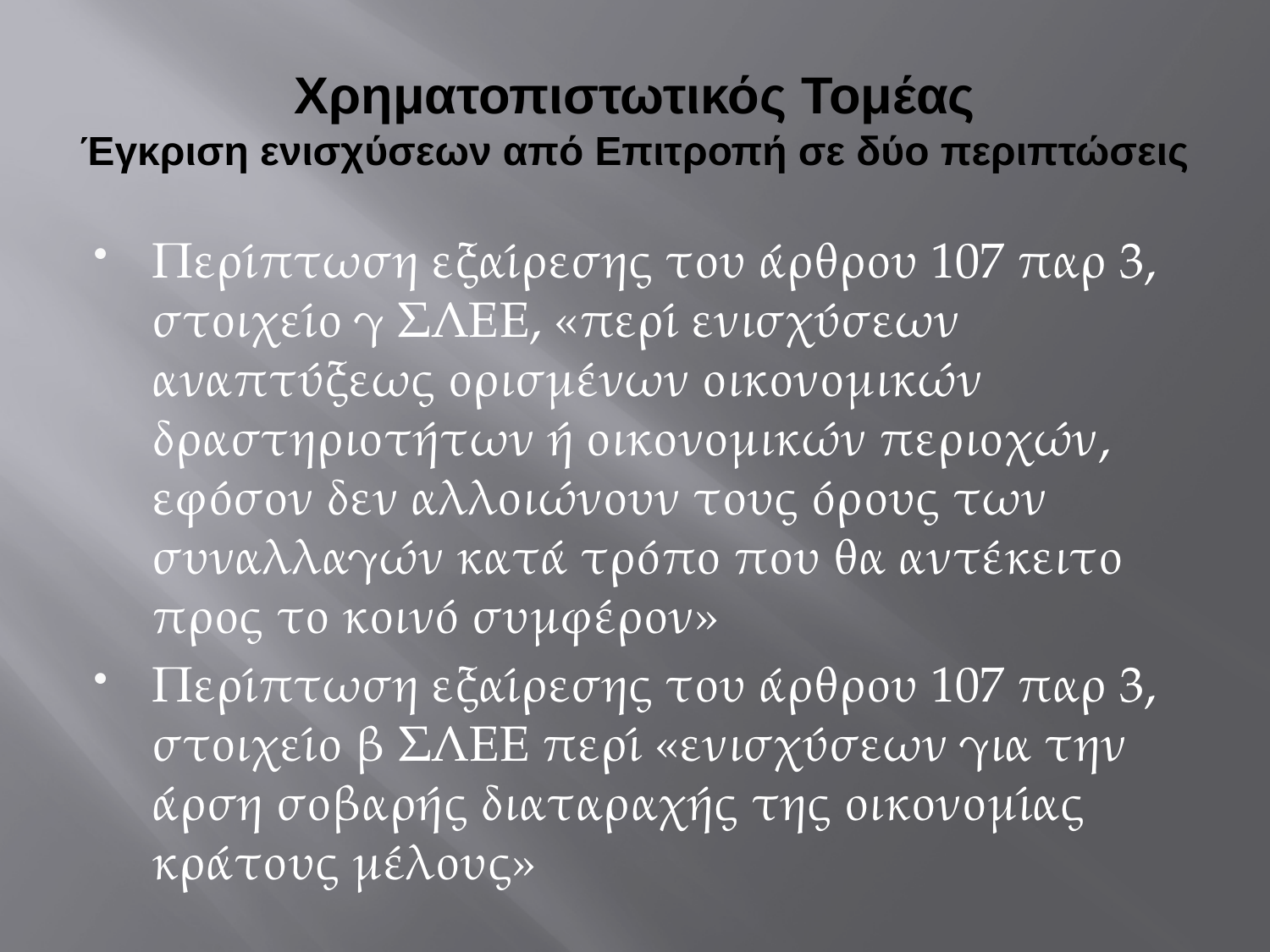

# Χρηματοπιστωτικός Τομέας Έγκριση ενισχύσεων από Επιτροπή σε δύο περιπτώσεις
Περίπτωση εξαίρεσης του άρθρου 107 παρ 3, στοιχείο γ ΣΛΕΕ, «περί ενισχύσεων αναπτύξεως ορισμένων οικονομικών δραστηριοτήτων ή οικονομικών περιοχών, εφόσον δεν αλλοιώνουν τους όρους των συναλλαγών κατά τρόπο που θα αντέκειτο προς το κοινό συμφέρον»
Περίπτωση εξαίρεσης του άρθρου 107 παρ 3, στοιχείο β ΣΛΕΕ περί «ενισχύσεων για την άρση σοβαρής διαταραχής της οικονομίας κράτους μέλους»